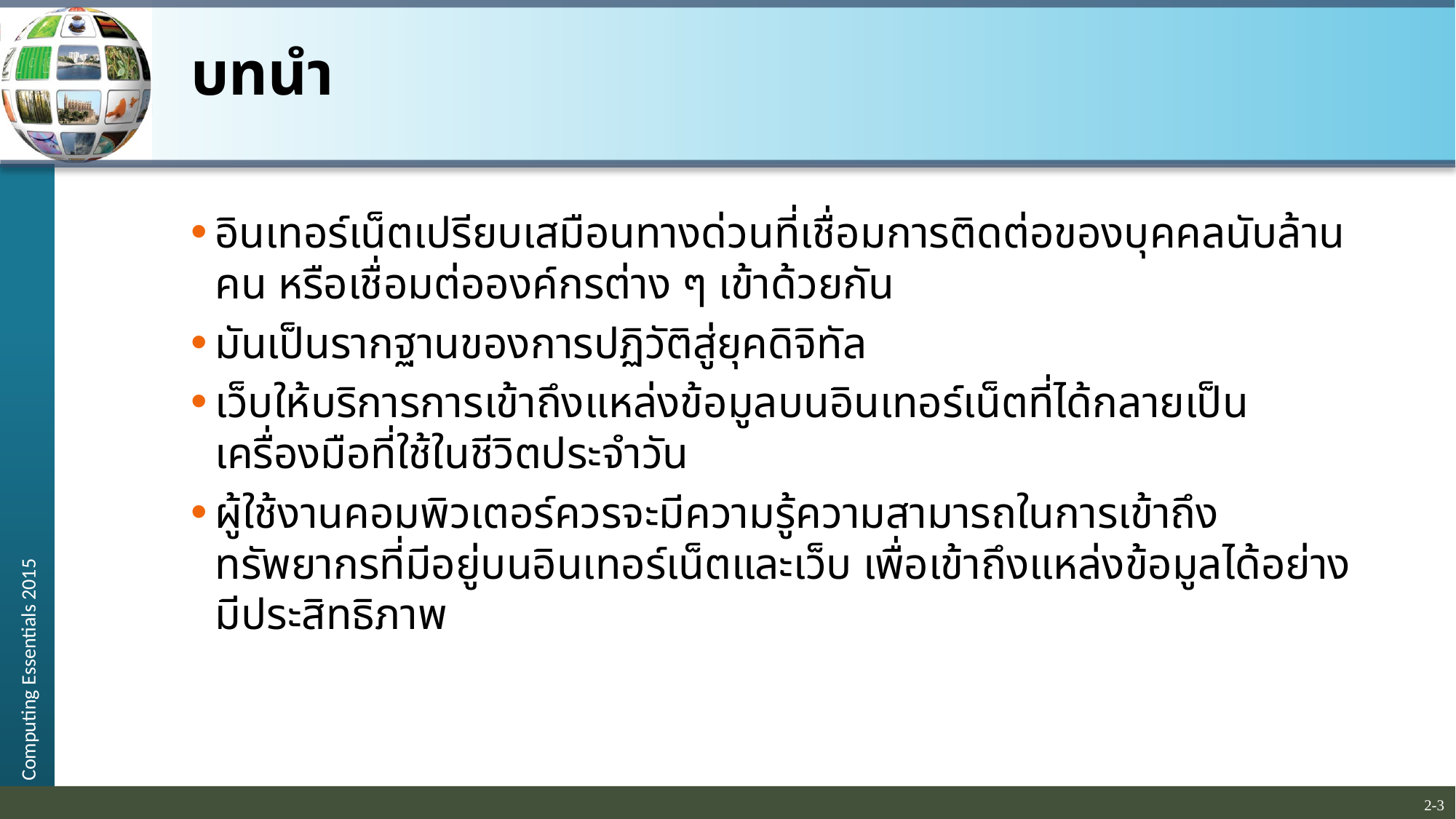

# บทนำ
อินเทอร์เน็ตเปรียบเสมือนทางด่วนที่เชื่อมการติดต่อของบุคคลนับล้านคน หรือเชื่อมต่อองค์กรต่าง ๆ เข้าด้วยกัน
มันเป็นรากฐานของการปฏิวัติสู่ยุคดิจิทัล
เว็บให้บริการการเข้าถึงแหล่งข้อมูลบนอินเทอร์เน็ตที่ได้กลายเป็นเครื่องมือที่ใช้ในชีวิตประจำวัน
ผู้ใช้งานคอมพิวเตอร์ควรจะมีความรู้ความสามารถในการเข้าถึงทรัพยากรที่มีอยู่บนอินเทอร์เน็ตและเว็บ เพื่อเข้าถึงแหล่งข้อมูลได้อย่างมีประสิทธิภาพ